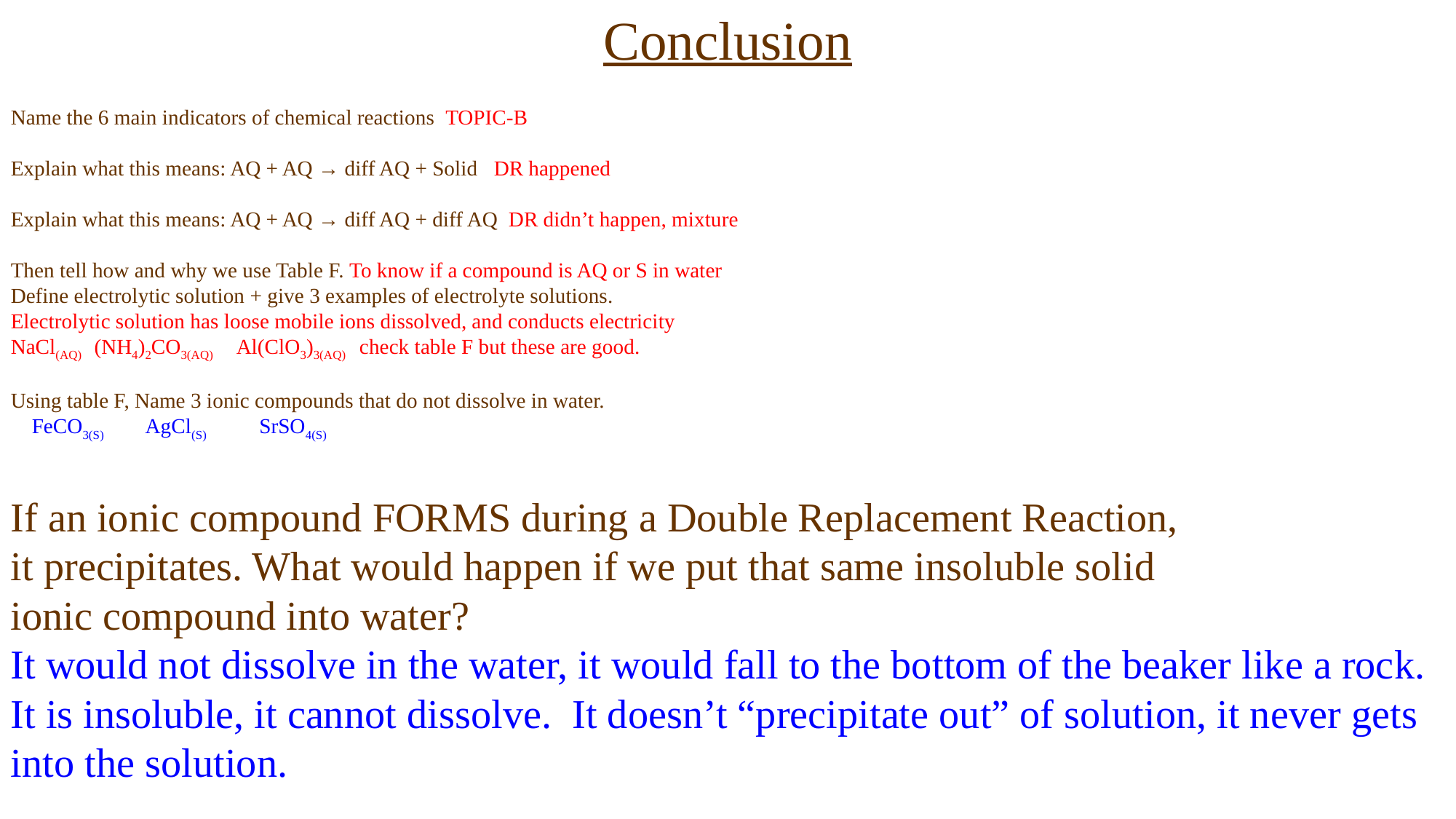

Conclusion

Name the 6 main indicators of chemical reactions  TOPIC-B

Explain what this means: AQ + AQ → diff AQ + Solid   DR happened
Explain what this means: AQ + AQ → diff AQ + diff AQ  DR didn’t happen, mixture
Then tell how and why we use Table F. To know if a compound is AQ or S in water
Define electrolytic solution + give 3 examples of electrolyte solutions.
Electrolytic solution has loose mobile ions dissolved, and conducts electricity
NaCl(AQ)    (NH4)2CO3(AQ)     Al(ClO3)3(AQ)   check table F but these are good.
Using table F, Name 3 ionic compounds that do not dissolve in water.
    FeCO3(S)        AgCl(S)          SrSO4(S)
If an ionic compound FORMS during a Double Replacement Reaction,
it precipitates. What would happen if we put that same insoluble solid
ionic compound into water?
It would not dissolve in the water, it would fall to the bottom of the beaker like a rock.
It is insoluble, it cannot dissolve.  It doesn’t “precipitate out” of solution, it never gets into the solution.